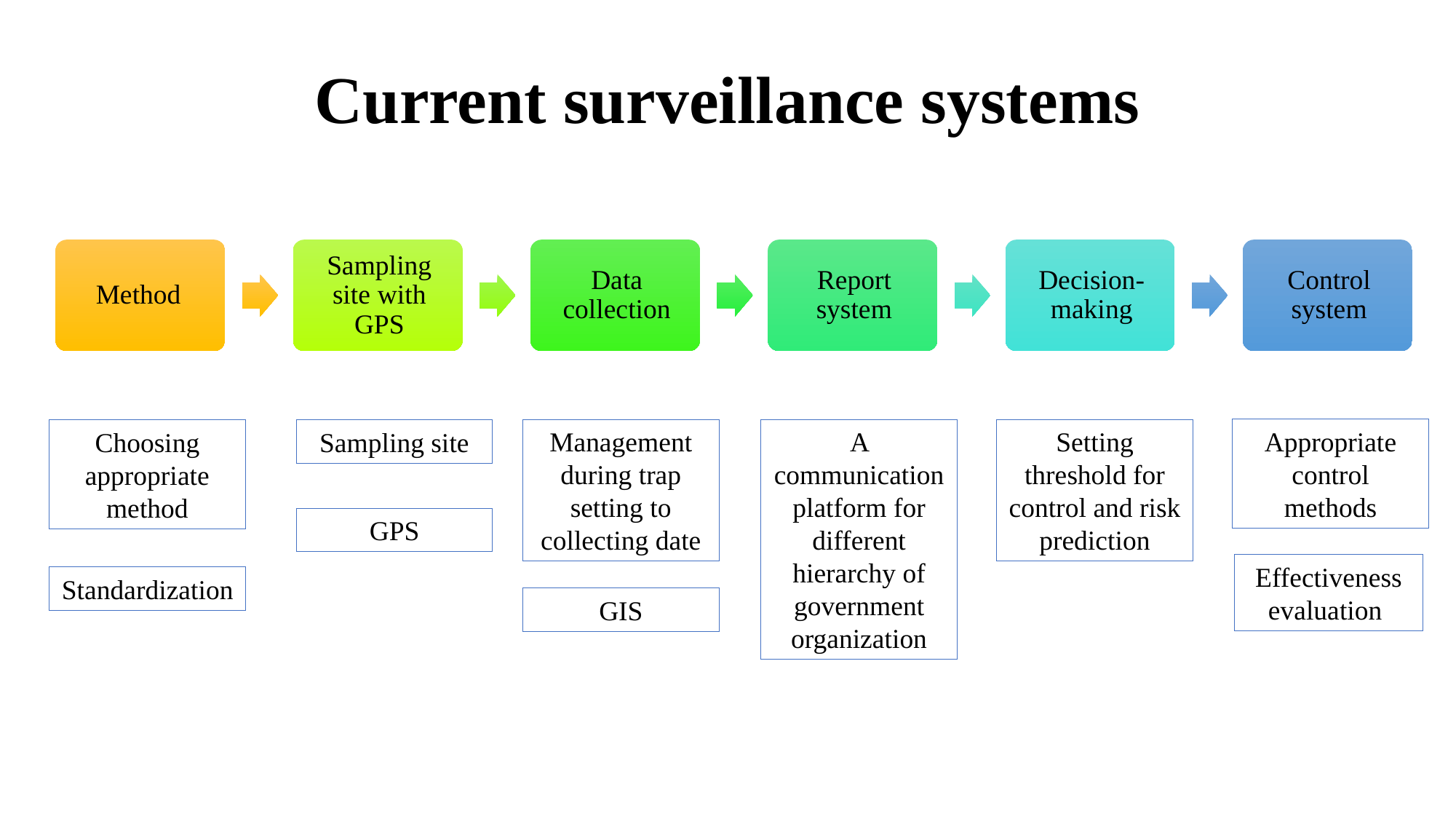

Current surveillance systems
Method

Sampling site with GPS

Data collection

Report system

Decision-making

Control system
Appropriate control methods
Management during trap setting to collecting date
A communication platform for different hierarchy of government organization
Setting threshold for control and risk prediction
Choosing appropriate method
Sampling site
GPS
Effectiveness evaluation
Standardization
GIS